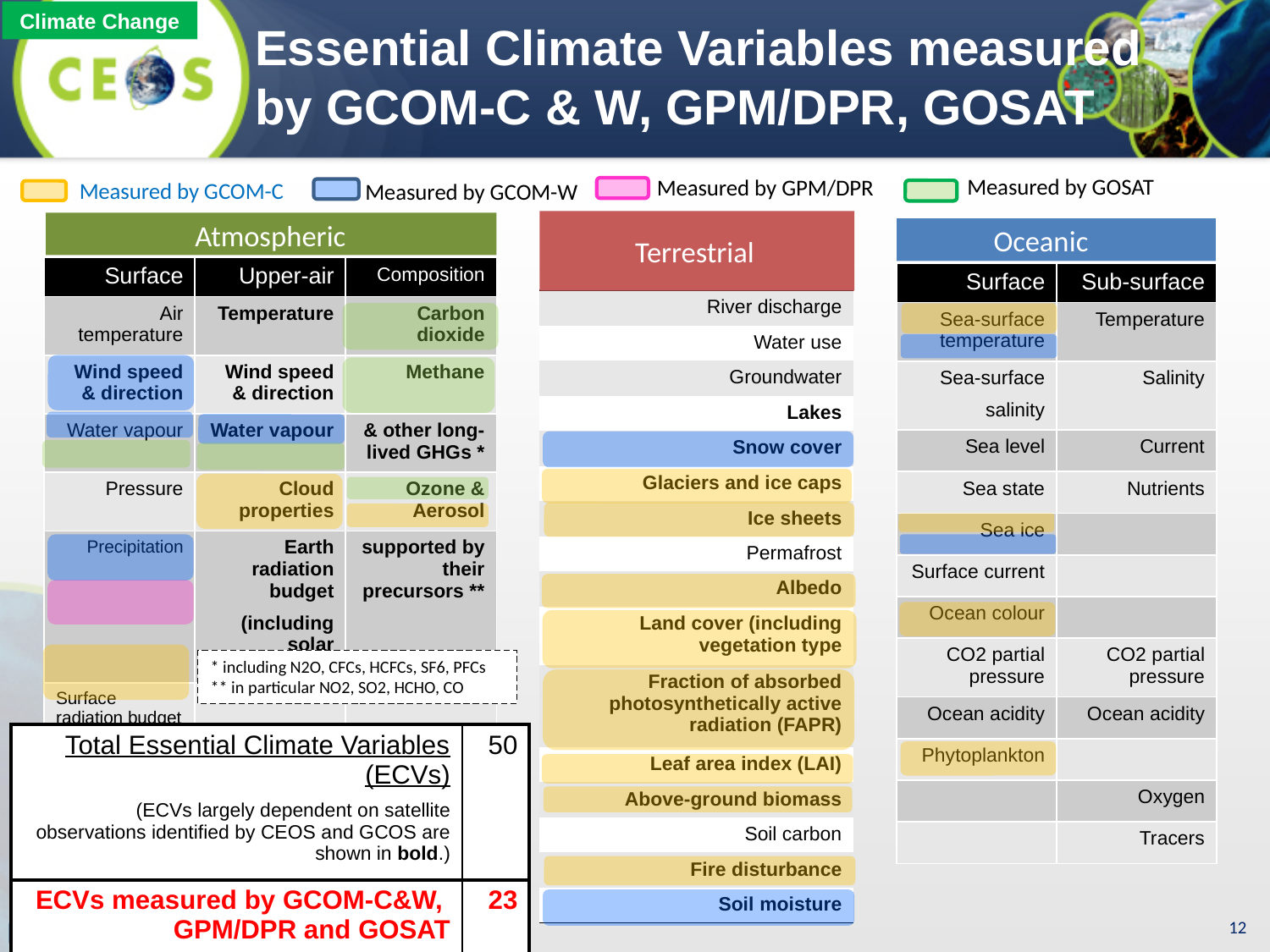

Climate Change
Essential Climate Variables measured
by GCOM-C & W, GPM/DPR, GOSAT
Measured by GOSAT
Measured by GPM/DPR
 Measured by GCOM-C
Measured by GCOM-W

Atmospheric

Oceanic

Terrestrial
| Surface | Upper-air | Composition |
| --- | --- | --- |
| Air temperature | Temperature | Carbon dioxide |
| Wind speed & direction | Wind speed & direction | Methane |
| Water vapour | Water vapour | & other long-lived GHGs \* |
| Pressure | Cloud properties | Ozone & Aerosol |
| Precipitation | Earth radiation budget (including solar irradiance) | supported by their precursors \*\* |
| Surface radiation budget |  |  |
| Surface | Sub-surface |
| --- | --- |
| Sea-surface temperature | Temperature |
| Sea-surface salinity | Salinity |
| Sea level | Current |
| Sea state | Nutrients |
| Sea ice |  |
| Surface current |  |
| Ocean colour |  |
| CO2 partial pressure | CO2 partial pressure |
| Ocean acidity | Ocean acidity |
| Phytoplankton |  |
|  | Oxygen |
|  | Tracers |
| River discharge |
| --- |
| Water use |
| Groundwater |
| Lakes |
| Snow cover |
| Glaciers and ice caps |
| Ice sheets |
| Permafrost |
| Albedo |
| Land cover (including vegetation type |
| Fraction of absorbed photosynthetically active radiation (FAPR) |
| Leaf area index (LAI) |
| Above-ground biomass |
| Soil carbon |
| Fire disturbance |
| Soil moisture |

* including N2O, CFCs, HCFCs, SF6, PFCs
** in particular NO2, SO2, HCHO, CO

| Total Essential Climate Variables (ECVs) (ECVs largely dependent on satellite observations identified by CEOS and GCOS are shown in bold.) | 50 |
| --- | --- |
| ECVs measured by GCOM-C&W, GPM/DPR and GOSAT | 23 |

12